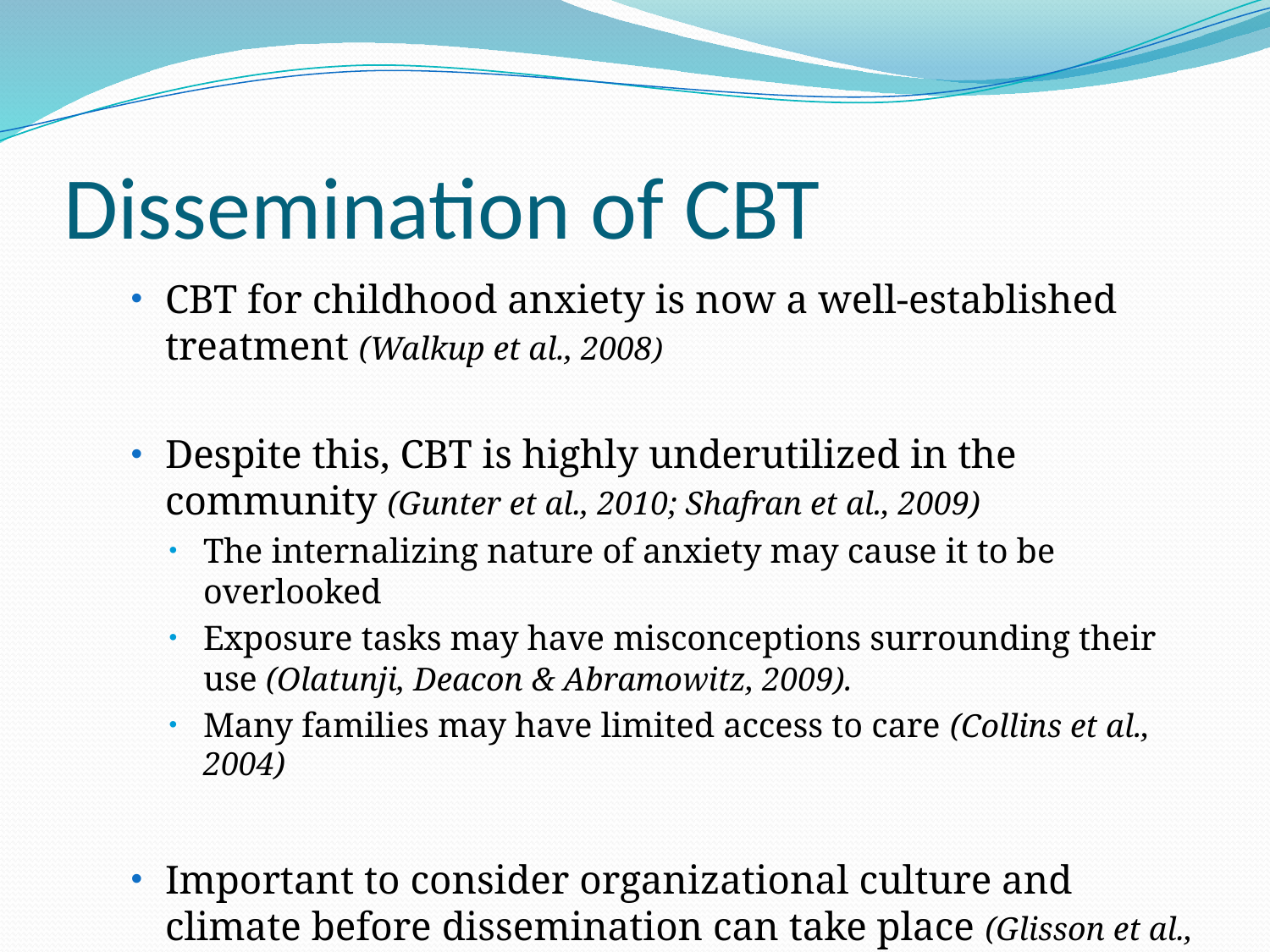

# Dissemination of CBT
CBT for childhood anxiety is now a well-established treatment (Walkup et al., 2008)

Despite this, CBT is highly underutilized in the community (Gunter et al., 2010; Shafran et al., 2009)
The internalizing nature of anxiety may cause it to be overlooked
Exposure tasks may have misconceptions surrounding their use (Olatunji, Deacon & Abramowitz, 2009).
Many families may have limited access to care (Collins et al., 2004)

Important to consider organizational culture and climate before dissemination can take place (Glisson et al., 2008)